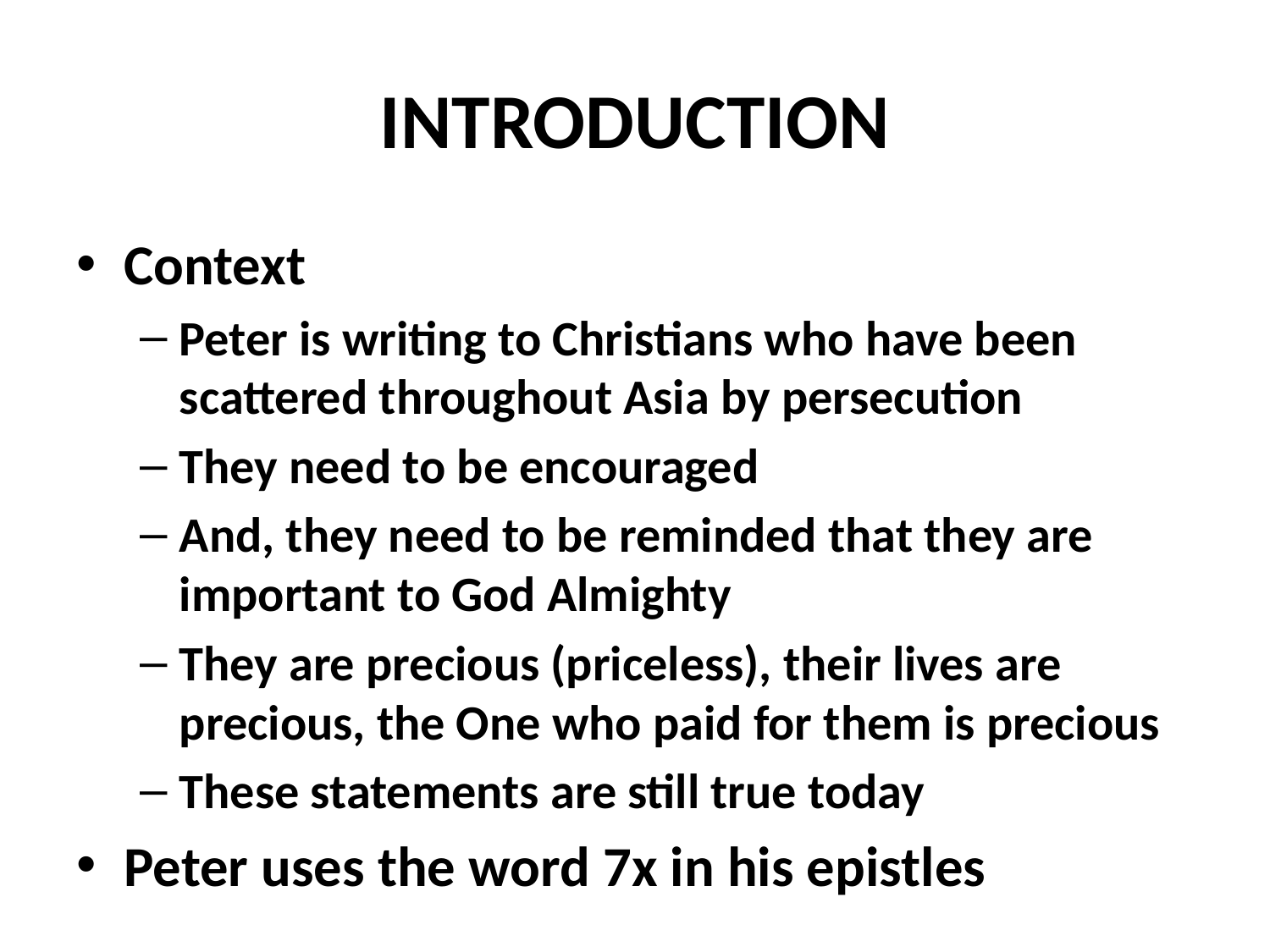

# INTRODUCTION
Context
Peter is writing to Christians who have been scattered throughout Asia by persecution
They need to be encouraged
And, they need to be reminded that they are important to God Almighty
They are precious (priceless), their lives are precious, the One who paid for them is precious
These statements are still true today
Peter uses the word 7x in his epistles